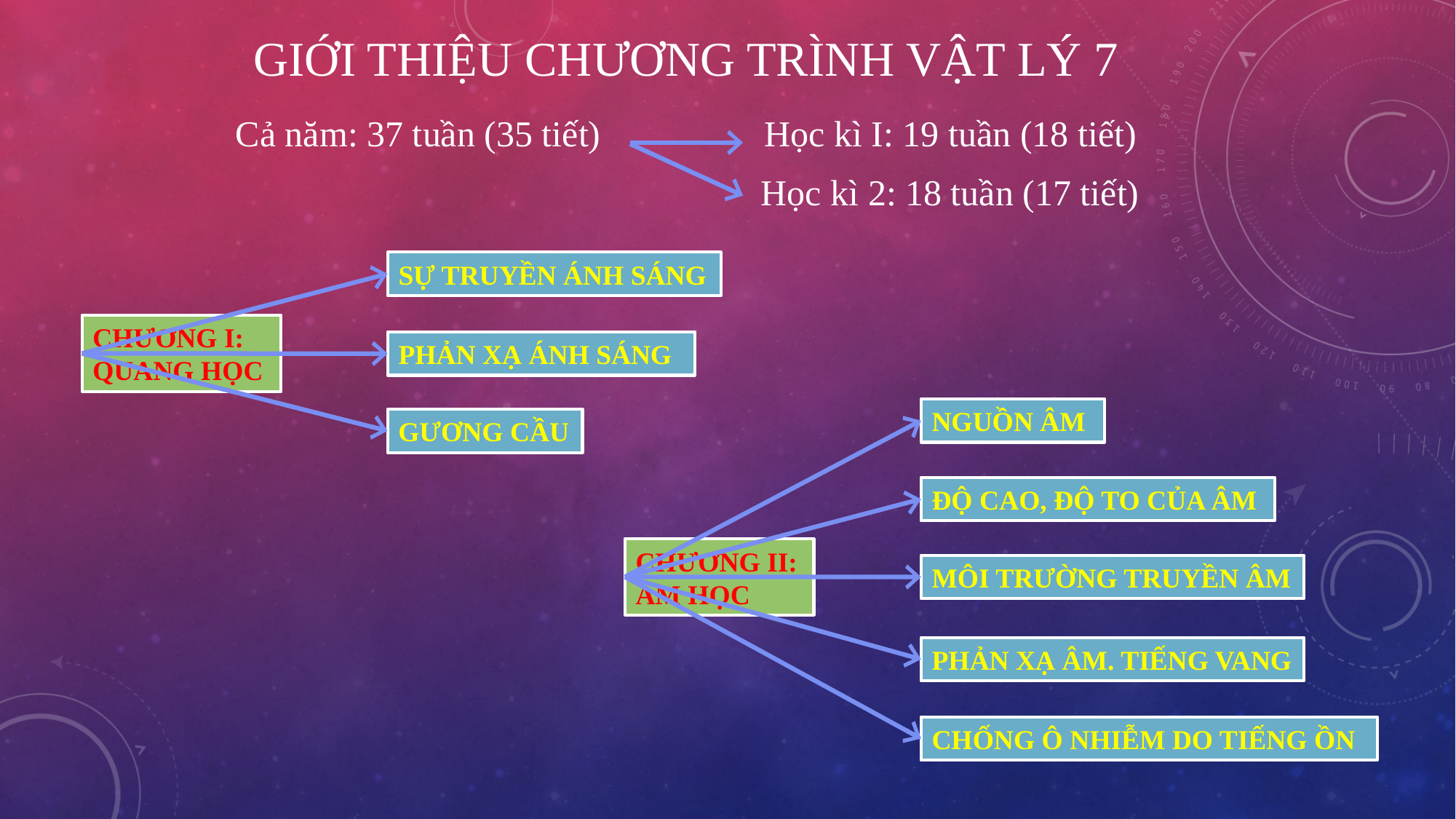

# Giới thiệu chương trình vật Lý 7
Cả năm: 37 tuần (35 tiết)                  Học kì I: 19 tuần (18 tiết)
                                                          Học kì 2: 18 tuần (17 tiết)

SỰ TRUYỀN ÁNH SÁNG
CHƯƠNG I: QUANG HỌC
PHẢN XẠ ÁNH SÁNG
NGUỒN ÂM
GƯƠNG CẦU
ĐỘ CAO, ĐỘ TO CỦA ÂM
CHƯƠNG II: ÂM HỌC
MÔI TRƯỜNG TRUYỀN ÂM
PHẢN XẠ ÂM. TIẾNG VANG
CHỐNG Ô NHIỄM DO TIẾNG ỒN